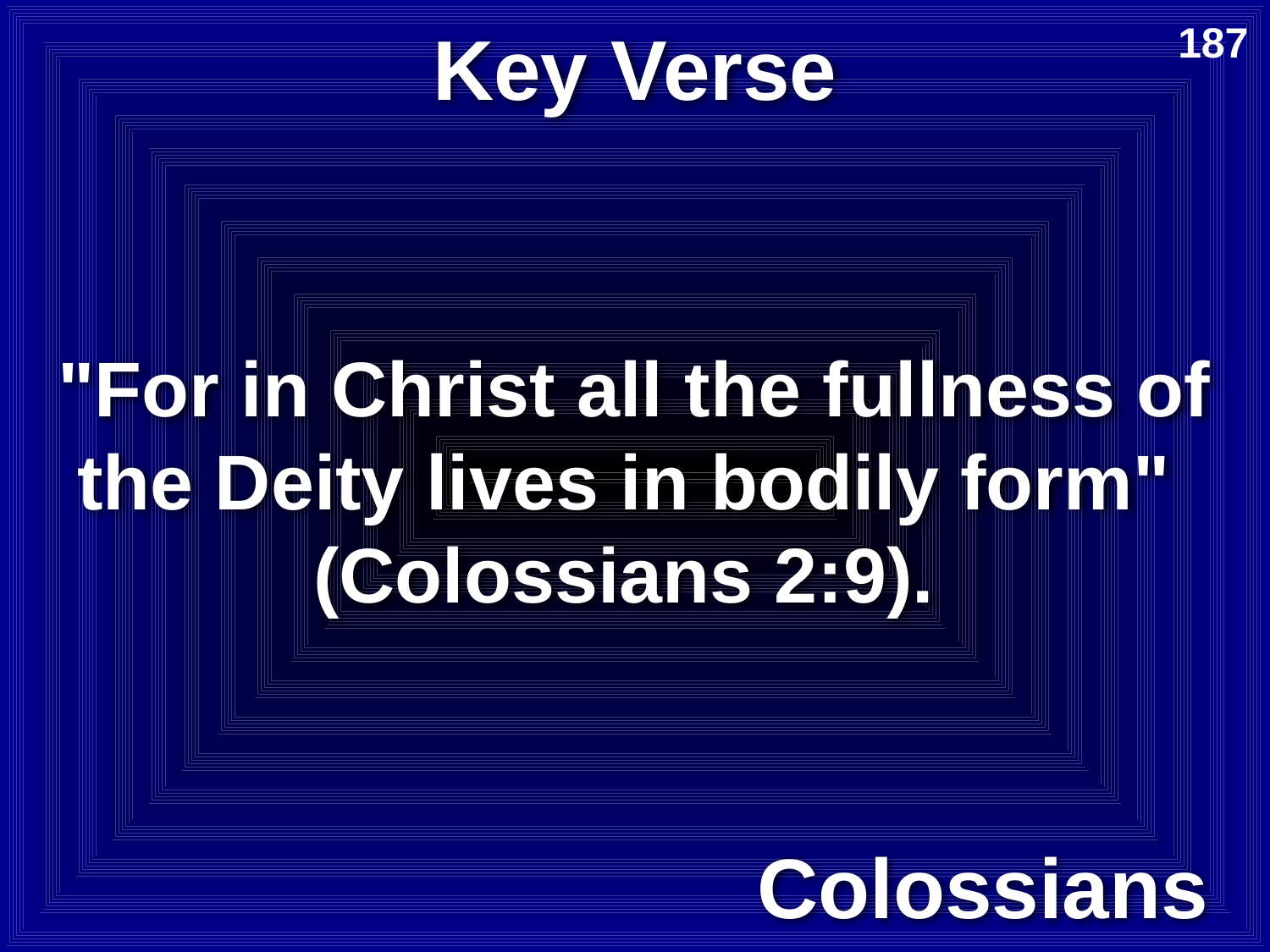

# Key Verse
187

"For in Christ all the fullness of the Deity lives in bodily form"
(Colossians 2:9).
Colossians